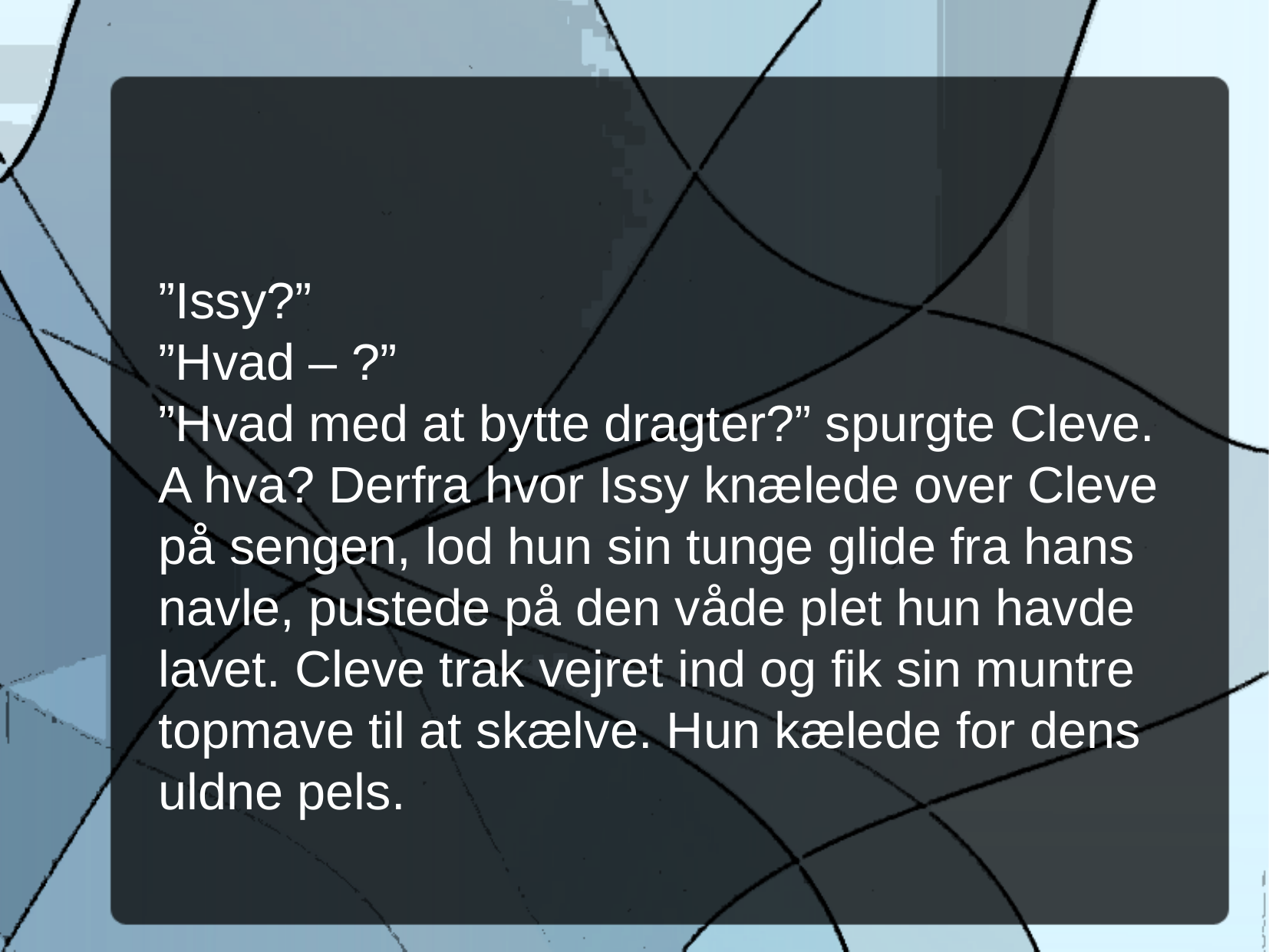

”Issy?”
”Hvad – ?”
”Hvad med at bytte dragter?” spurgte Cleve.
A hva? Derfra hvor Issy knælede over Cleve på sengen, lod hun sin tunge glide fra hans navle, pustede på den våde plet hun havde lavet. Cleve trak vejret ind og fik sin muntre topmave til at skælve. Hun kælede for dens uldne pels.